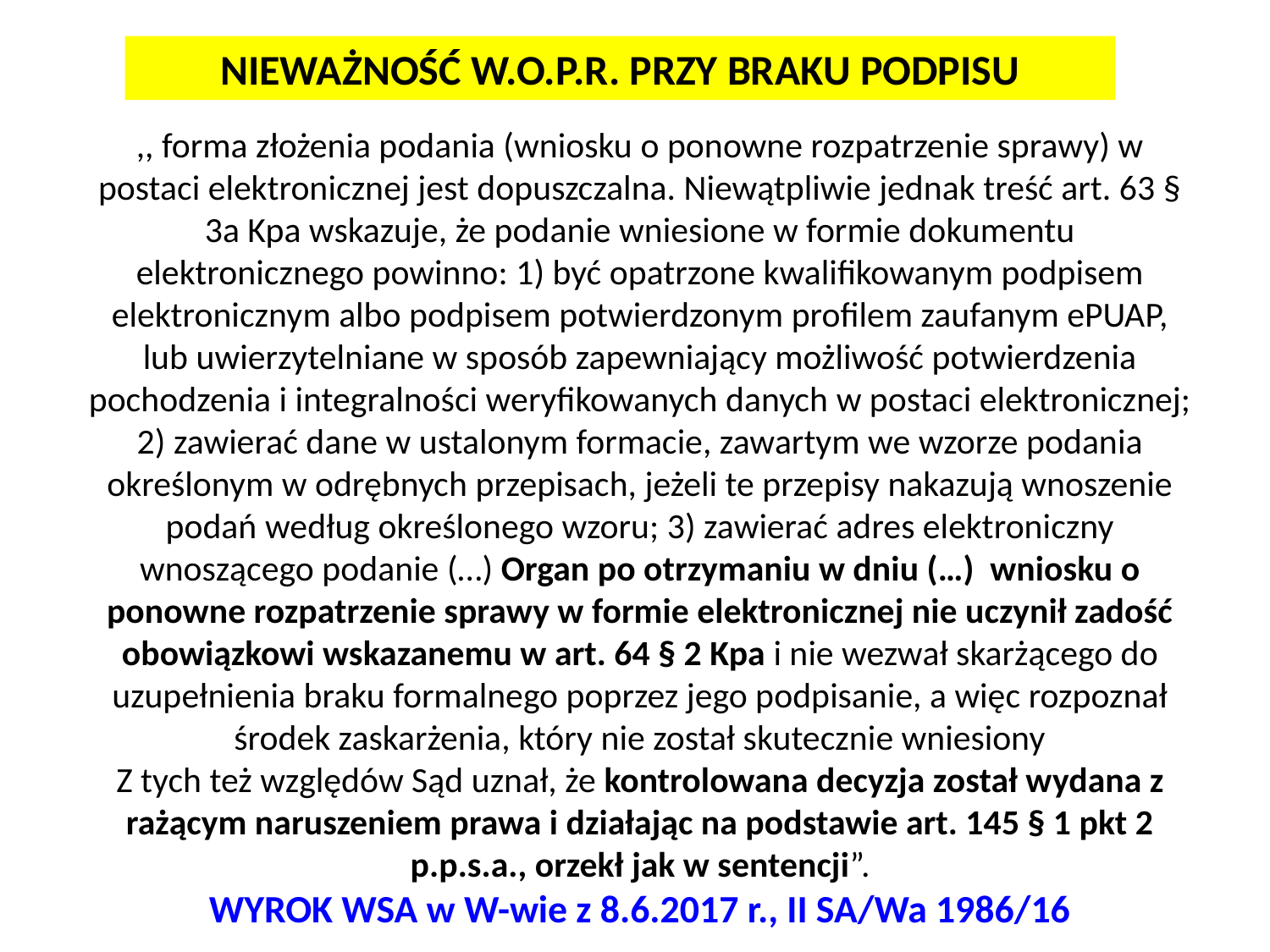

NIEWAŻNOŚĆ W.O.P.R. PRZY BRAKU PODPISU
,, forma złożenia podania (wniosku o ponowne rozpatrzenie sprawy) w postaci elektronicznej jest dopuszczalna. Niewątpliwie jednak treść art. 63 § 3a Kpa wskazuje, że podanie wniesione w formie dokumentu elektronicznego powinno: 1) być opatrzone kwalifikowanym podpisem elektronicznym albo podpisem potwierdzonym profilem zaufanym ePUAP, lub uwierzytelniane w sposób zapewniający możliwość potwierdzenia pochodzenia i integralności weryfikowanych danych w postaci elektronicznej; 2) zawierać dane w ustalonym formacie, zawartym we wzorze podania określonym w odrębnych przepisach, jeżeli te przepisy nakazują wnoszenie podań według określonego wzoru; 3) zawierać adres elektroniczny wnoszącego podanie (…) Organ po otrzymaniu w dniu (…)  wniosku o ponowne rozpatrzenie sprawy w formie elektronicznej nie uczynił zadość obowiązkowi wskazanemu w art. 64 § 2 Kpa i nie wezwał skarżącego do uzupełnienia braku formalnego poprzez jego podpisanie, a więc rozpoznał środek zaskarżenia, który nie został skutecznie wniesiony
Z tych też względów Sąd uznał, że kontrolowana decyzja został wydana z rażącym naruszeniem prawa i działając na podstawie art. 145 § 1 pkt 2 p.p.s.a., orzekł jak w sentencji”.
WYROK WSA w W-wie z 8.6.2017 r., II SA/Wa 1986/16